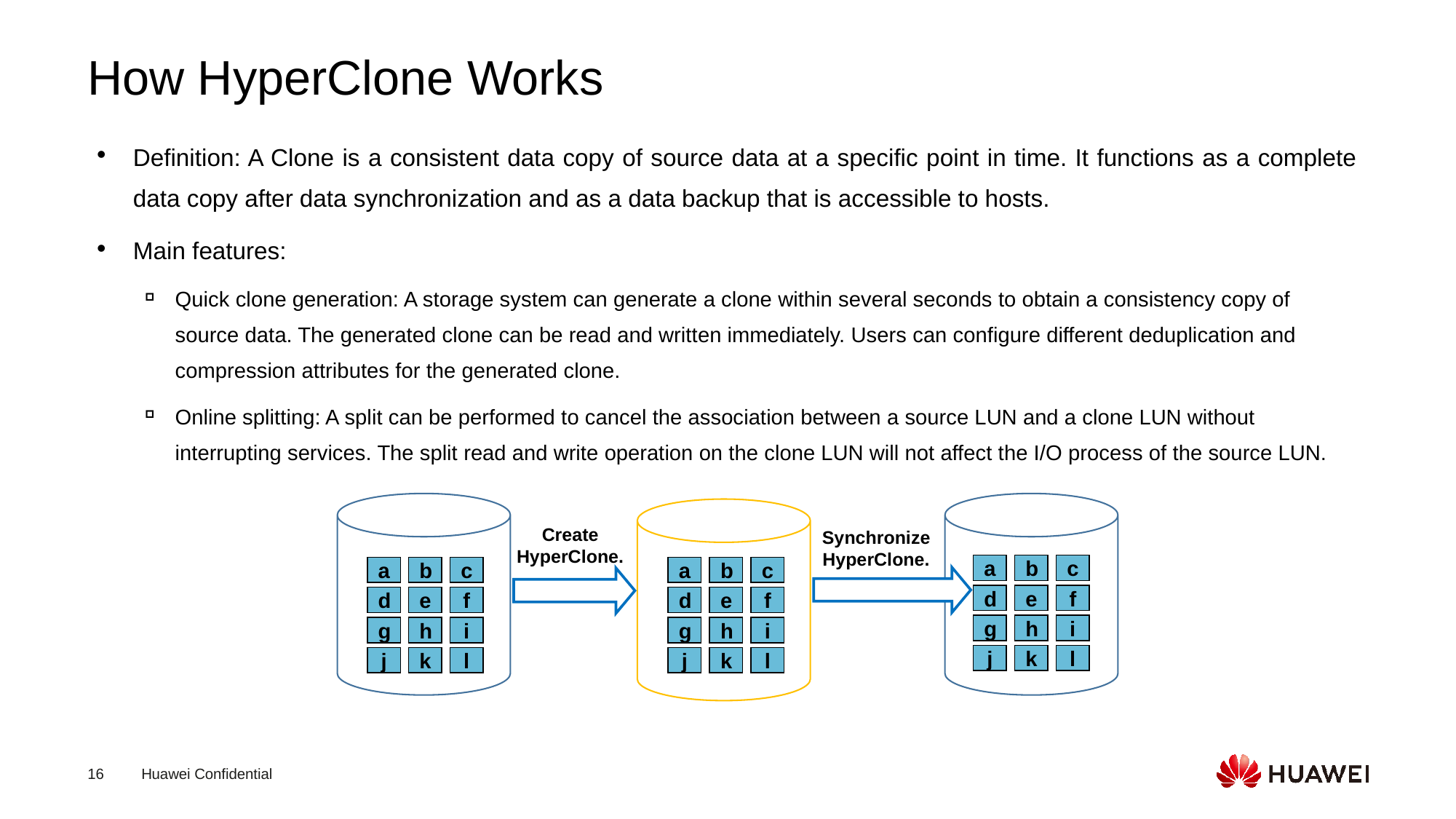

# How HyperClone Works
Definition: A Clone is a consistent data copy of source data at a specific point in time. It functions as a complete data copy after data synchronization and as a data backup that is accessible to hosts.
Main features:
Quick clone generation: A storage system can generate a clone within several seconds to obtain a consistency copy of source data. The generated clone can be read and written immediately. Users can configure different deduplication and compression attributes for the generated clone.
Online splitting: A split can be performed to cancel the association between a source LUN and a clone LUN without interrupting services. The split read and write operation on the clone LUN will not affect the I/O process of the source LUN.

Synchronize HyperClone.

Create HyperClone.
a
b
c
d
e
f
g
h
i
j
k
l
a
b
c
d
e
f
g
h
i
j
k
l
a
b
c
d
e
f
g
h
i
j
k
l